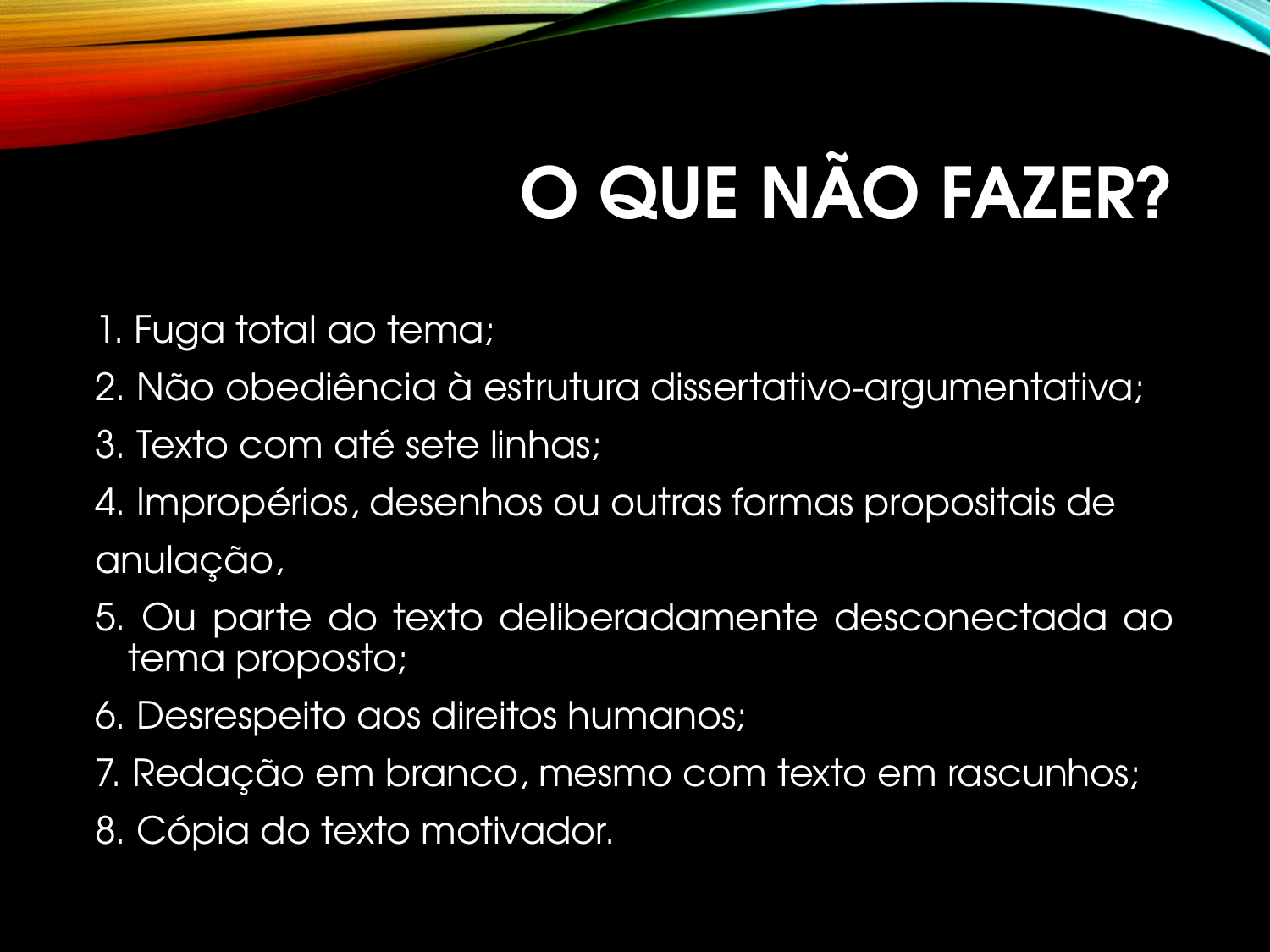

# O QUE NÃO FAZER?
1. Fuga total ao tema;
2. Não obediência à estrutura dissertativo-argumentativa;
3. Texto com até sete linhas;
4. Impropérios, desenhos ou outras formas propositais de
anulação,
5. Ou parte do texto deliberadamente desconectada ao tema proposto;
6. Desrespeito aos direitos humanos;
7. Redação em branco, mesmo com texto em rascunhos;
8. Cópia do texto motivador.